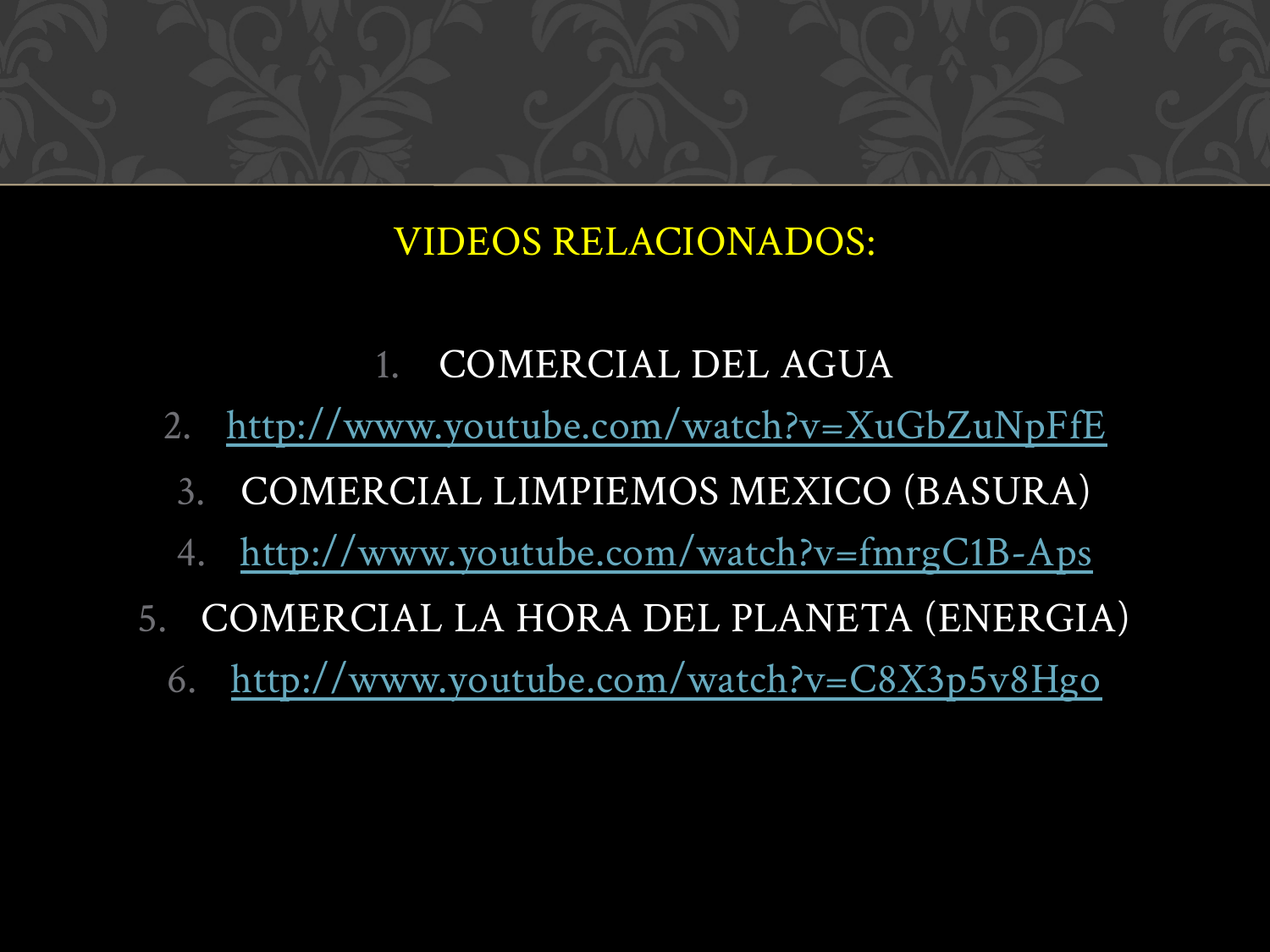

VIDEOS RELACIONADOS:

COMERCIAL DEL AGUA
http://www.youtube.com/watch?v=XuGbZuNpFfE
COMERCIAL LIMPIEMOS MEXICO (BASURA)
http://www.youtube.com/watch?v=fmrgC1B-Aps
COMERCIAL LA HORA DEL PLANETA (ENERGIA)
http://www.youtube.com/watch?v=C8X3p5v8Hgo